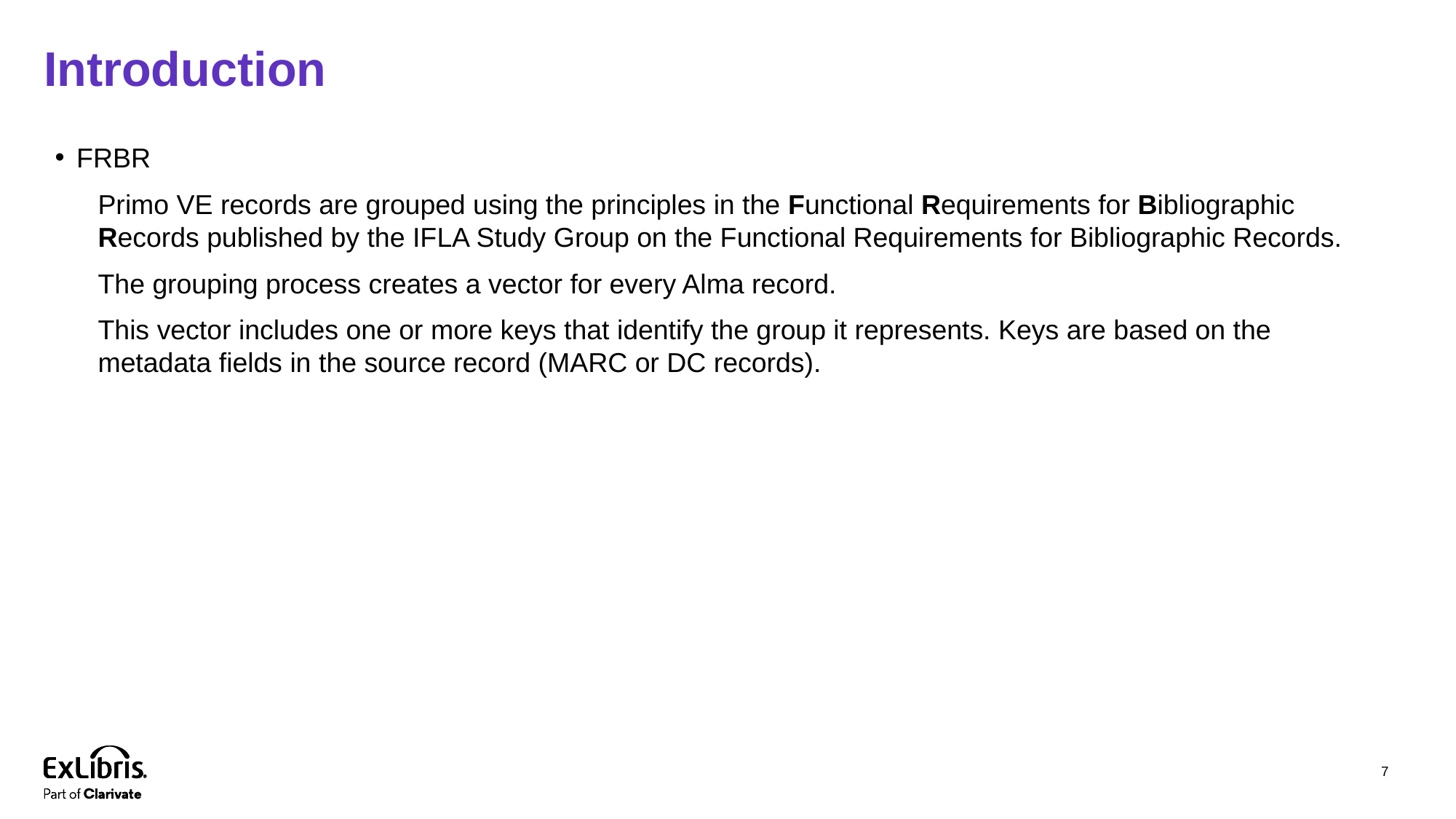

# Introduction
FRBR
Primo VE records are grouped using the principles in the Functional Requirements for Bibliographic Records published by the IFLA Study Group on the Functional Requirements for Bibliographic Records.
The grouping process creates a vector for every Alma record.
This vector includes one or more keys that identify the group it represents. Keys are based on the metadata fields in the source record (MARC or DC records).

7